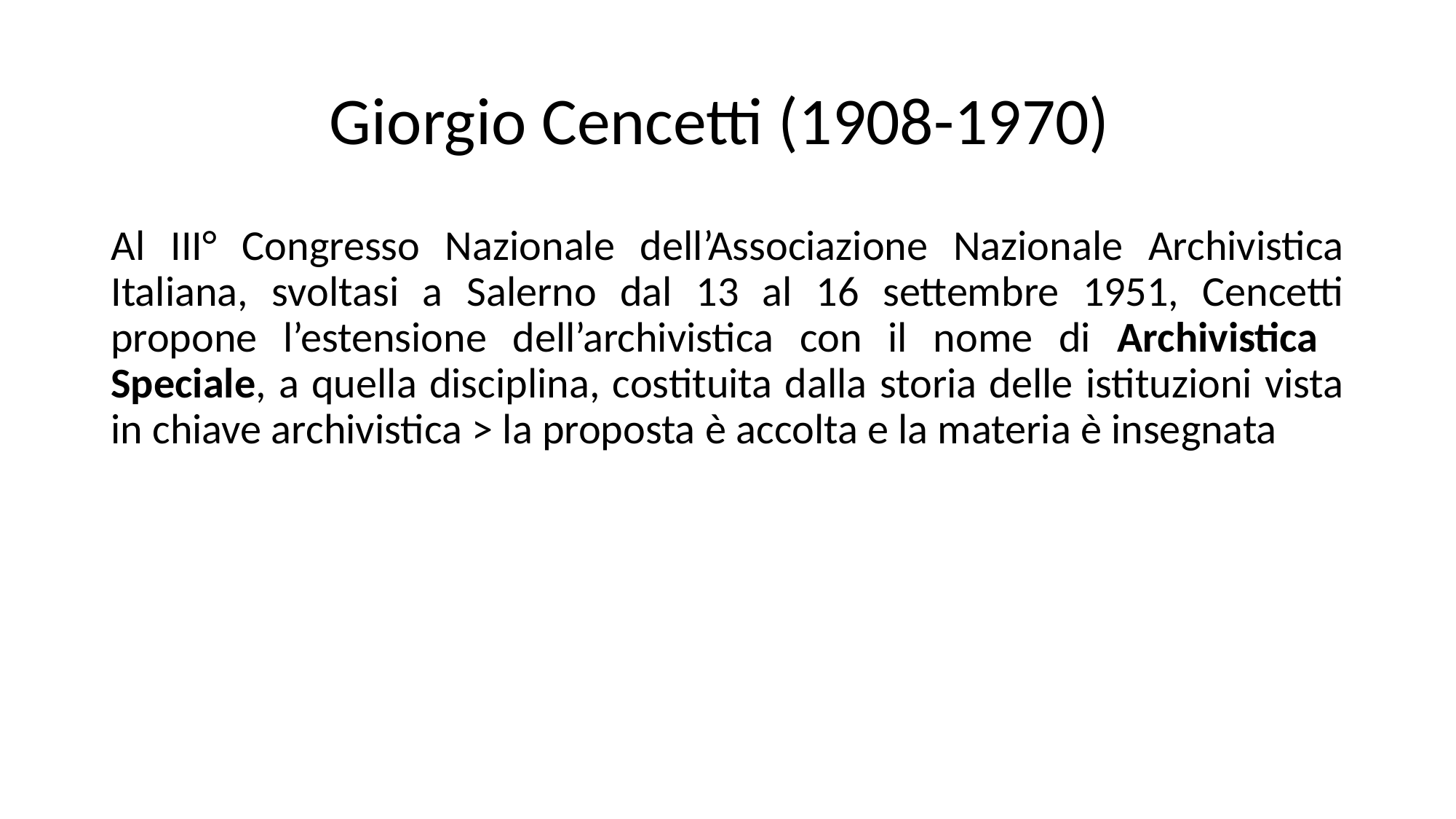

# Giorgio Cencetti (1908-1970)
Al III° Congresso Nazionale dell’Associazione Nazionale Archivistica Italiana, svoltasi a Salerno dal 13 al 16 settembre 1951, Cencetti propone l’estensione dell’archivistica con il nome di Archivistica  Speciale, a quella disciplina, costituita dalla storia delle istituzioni vista in chiave archivistica ˃ la proposta è accolta e la materia è insegnata